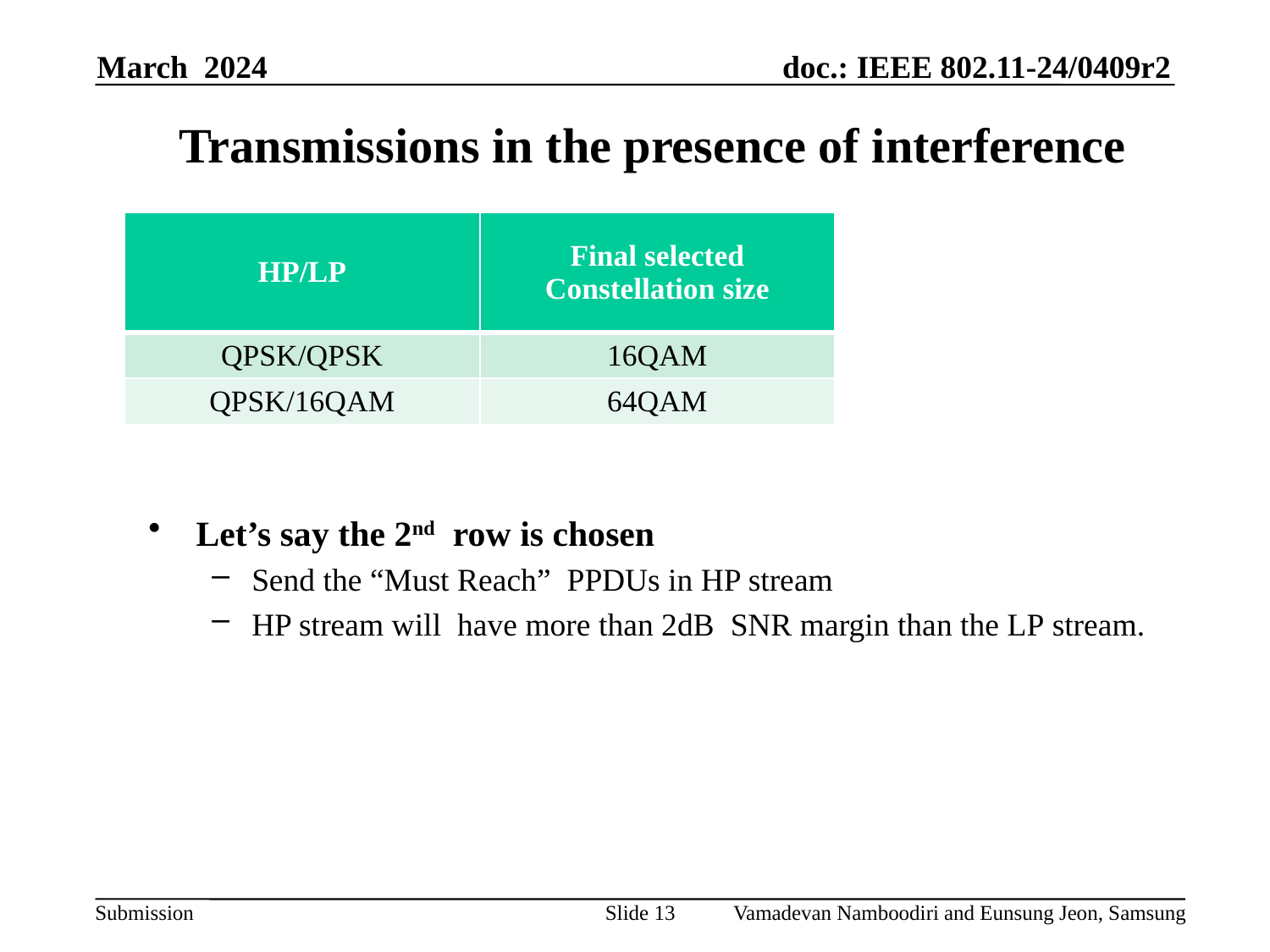

March  2024
# Transmissions in the presence of interference
| HP/LP | Final selected Constellation size |
| --- | --- |
| QPSK/QPSK | 16QAM |
| QPSK/16QAM | 64QAM |

Let’s say the 2nd  row is chosen
Send the “Must Reach”  PPDUs in HP stream
HP stream will  have more than 2dB  SNR margin than the LP stream.

Slide 13
Vamadevan Namboodiri and Eunsung Jeon, Samsung